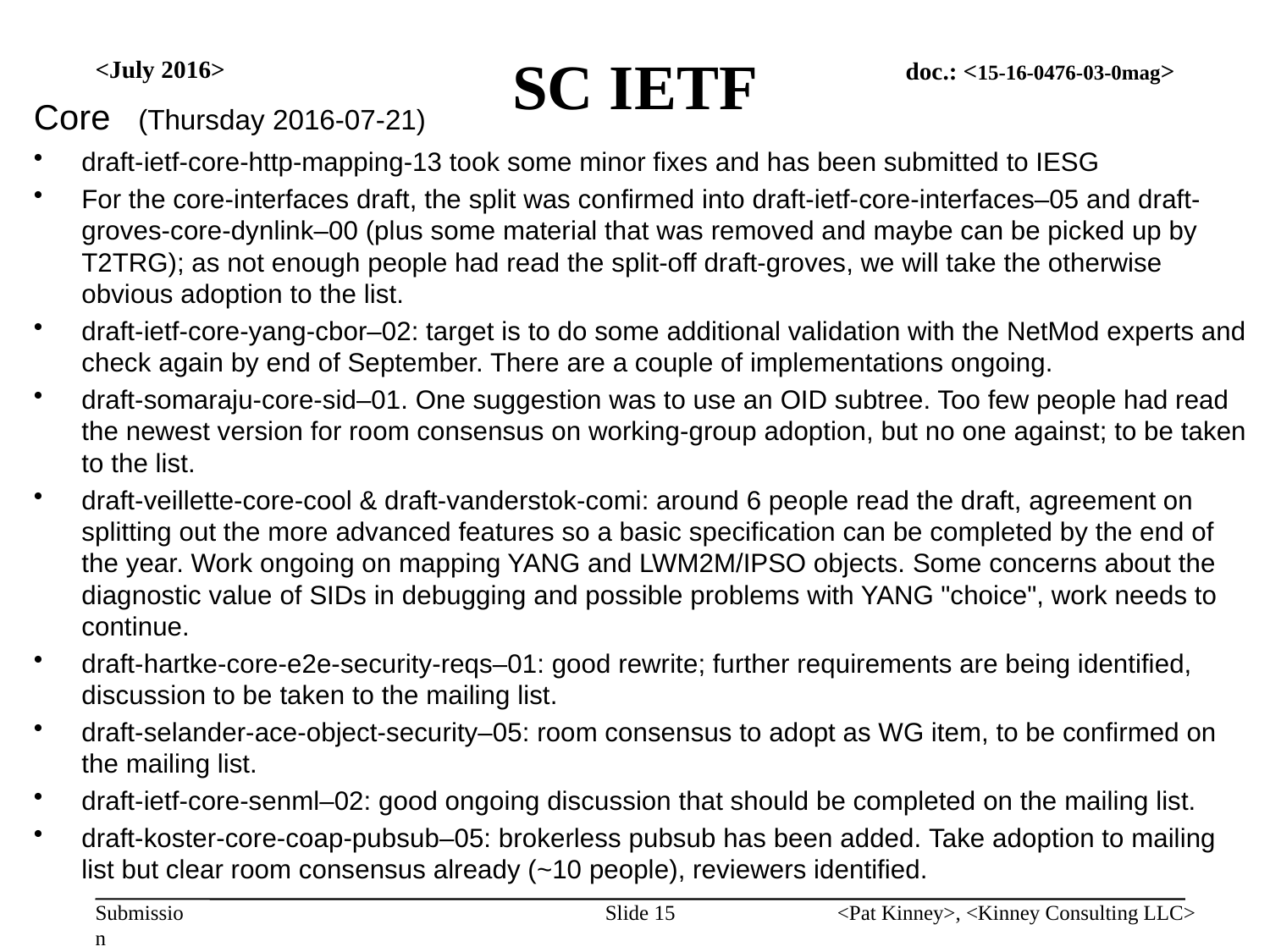

# SC IETF
<July 2016>
Core  (Thursday 2016-07-21)
draft-ietf-core-http-mapping-13 took some minor fixes and has been submitted to IESG
For the core-interfaces draft, the split was confirmed into draft-ietf-core-interfaces–05 and draft-groves-core-dynlink–00 (plus some material that was removed and maybe can be picked up by T2TRG); as not enough people had read the split-off draft-groves, we will take the otherwise obvious adoption to the list.
draft-ietf-core-yang-cbor–02: target is to do some additional validation with the NetMod experts and check again by end of September. There are a couple of implementations ongoing.
draft-somaraju-core-sid–01. One suggestion was to use an OID subtree. Too few people had read the newest version for room consensus on working-group adoption, but no one against; to be taken to the list.
draft-veillette-core-cool & draft-vanderstok-comi: around 6 people read the draft, agreement on splitting out the more advanced features so a basic specification can be completed by the end of the year. Work ongoing on mapping YANG and LWM2M/IPSO objects. Some concerns about the diagnostic value of SIDs in debugging and possible problems with YANG "choice", work needs to continue.
draft-hartke-core-e2e-security-reqs–01: good rewrite; further requirements are being identified, discussion to be taken to the mailing list.
draft-selander-ace-object-security–05: room consensus to adopt as WG item, to be confirmed on the mailing list.
draft-ietf-core-senml–02: good ongoing discussion that should be completed on the mailing list.
draft-koster-core-coap-pubsub–05: brokerless pubsub has been added. Take adoption to mailing list but clear room consensus already (~10 people), reviewers identified.
Slide 15
<Pat Kinney>, <Kinney Consulting LLC>